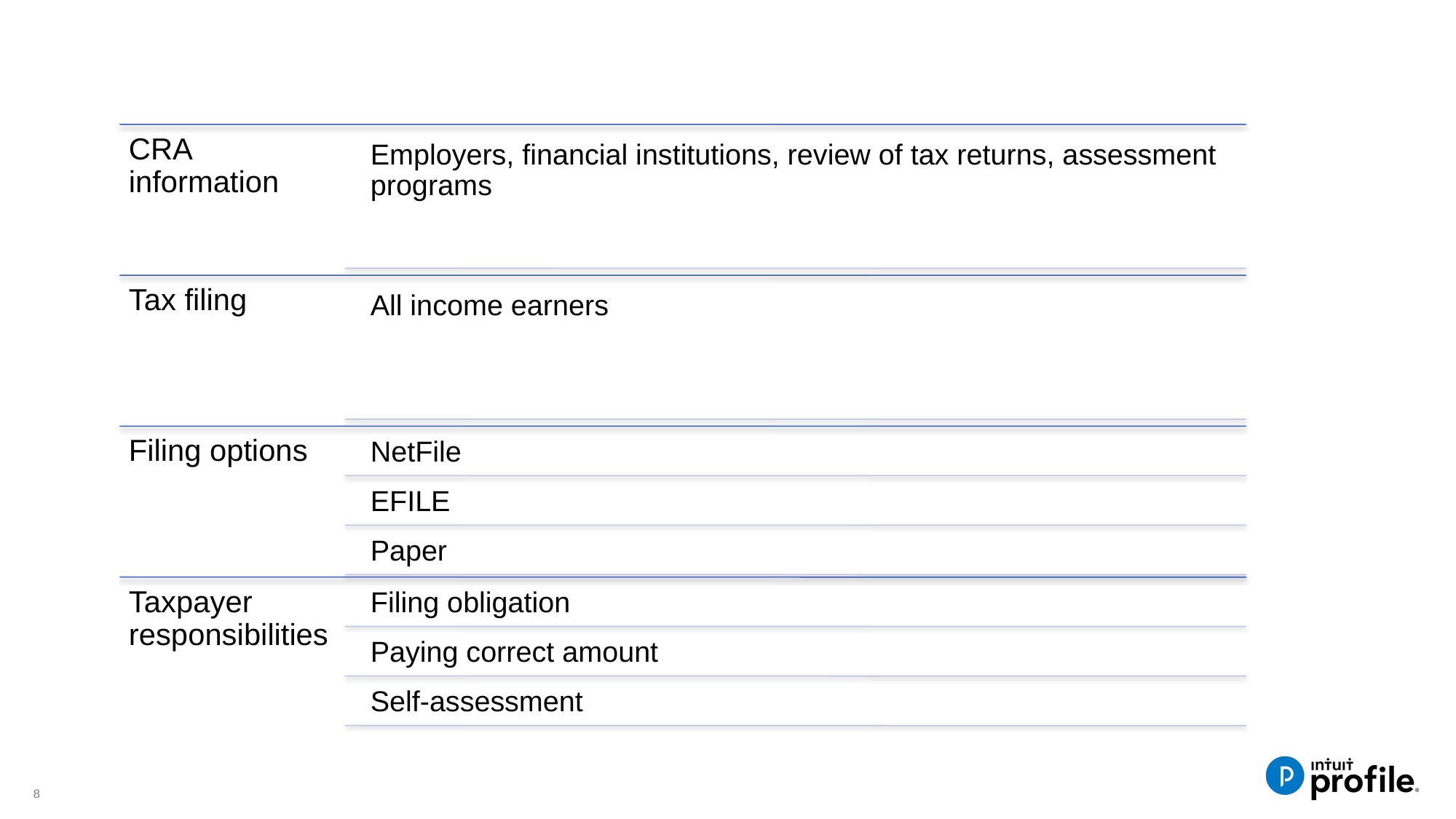

CRA information
Employers, financial institutions, review of tax returns, assessment programs
Tax filing
All income earners
Filing options
NetFile
EFILE
Paper
Taxpayer responsibilities
Filing obligation
Paying correct amount
Self-assessment